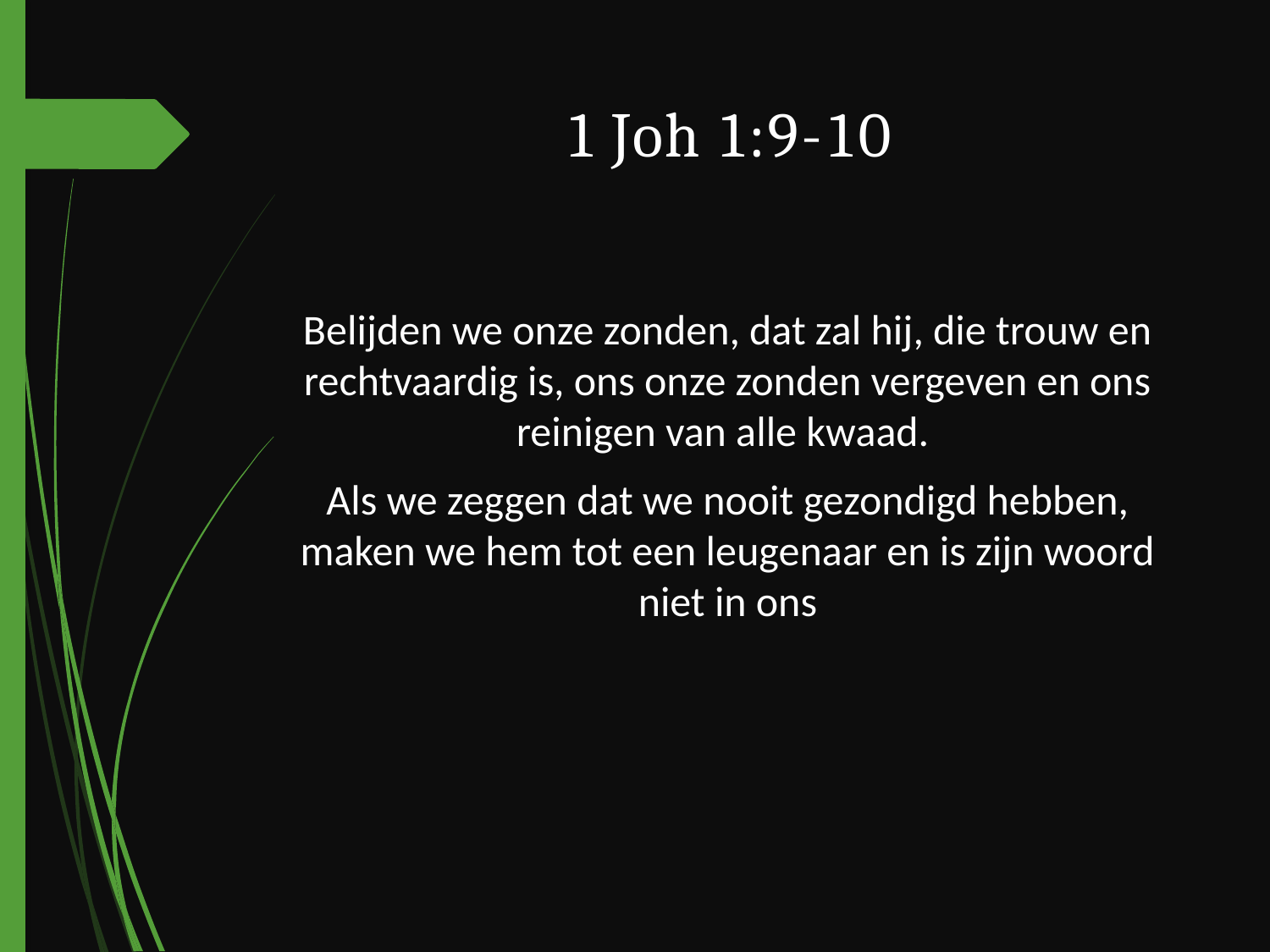

# 1 Joh 1:9-10
Belijden we onze zonden, dat zal hij, die trouw en rechtvaardig is, ons onze zonden vergeven en ons reinigen van alle kwaad.
Als we zeggen dat we nooit gezondigd hebben, maken we hem tot een leugenaar en is zijn woord niet in ons